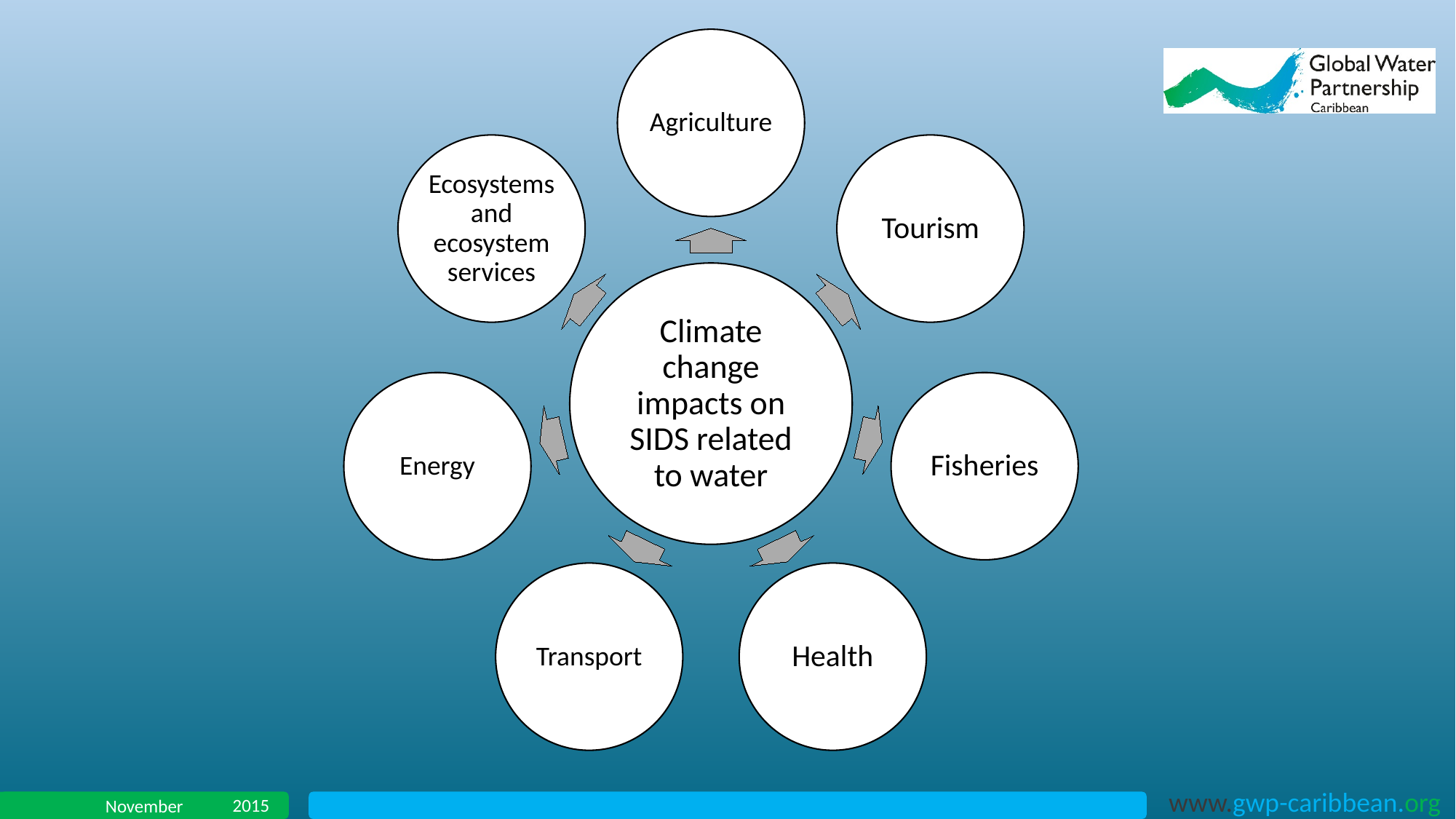

Climate change impacts on SIDS related to water

Agriculture

Tourism

Fisheries

Health

Transport

Energy

Ecosystems and ecosystem services